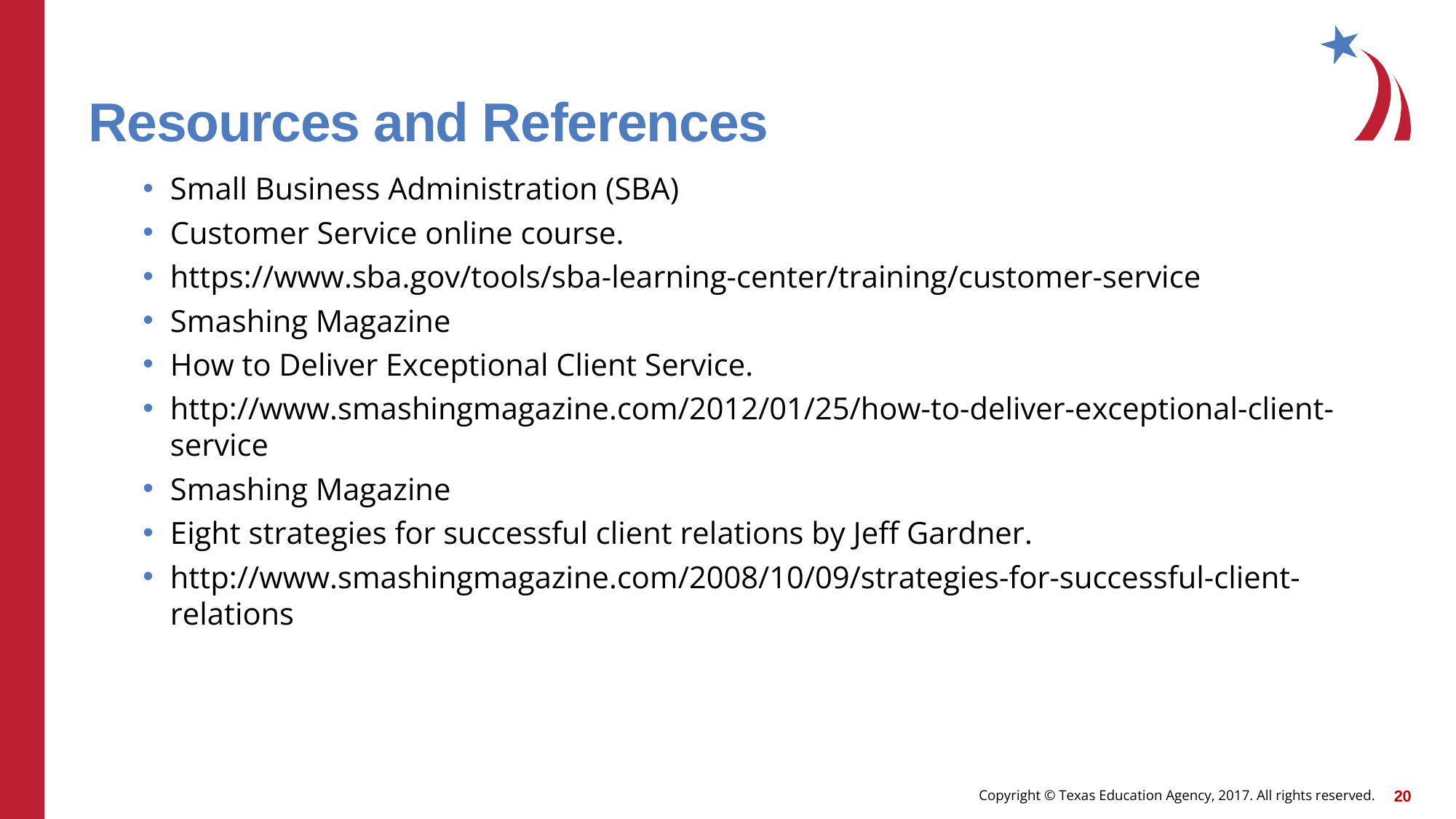

# Resources and References
Small Business Administration (SBA)
Customer Service online course.
https://www.sba.gov/tools/sba-learning-center/training/customer-service
Smashing Magazine
How to Deliver Exceptional Client Service.
http://www.smashingmagazine.com/2012/01/25/how-to-deliver-exceptional-client-service
Smashing Magazine
Eight strategies for successful client relations by Jeff Gardner.
http://www.smashingmagazine.com/2008/10/09/strategies-for-successful-client-relations